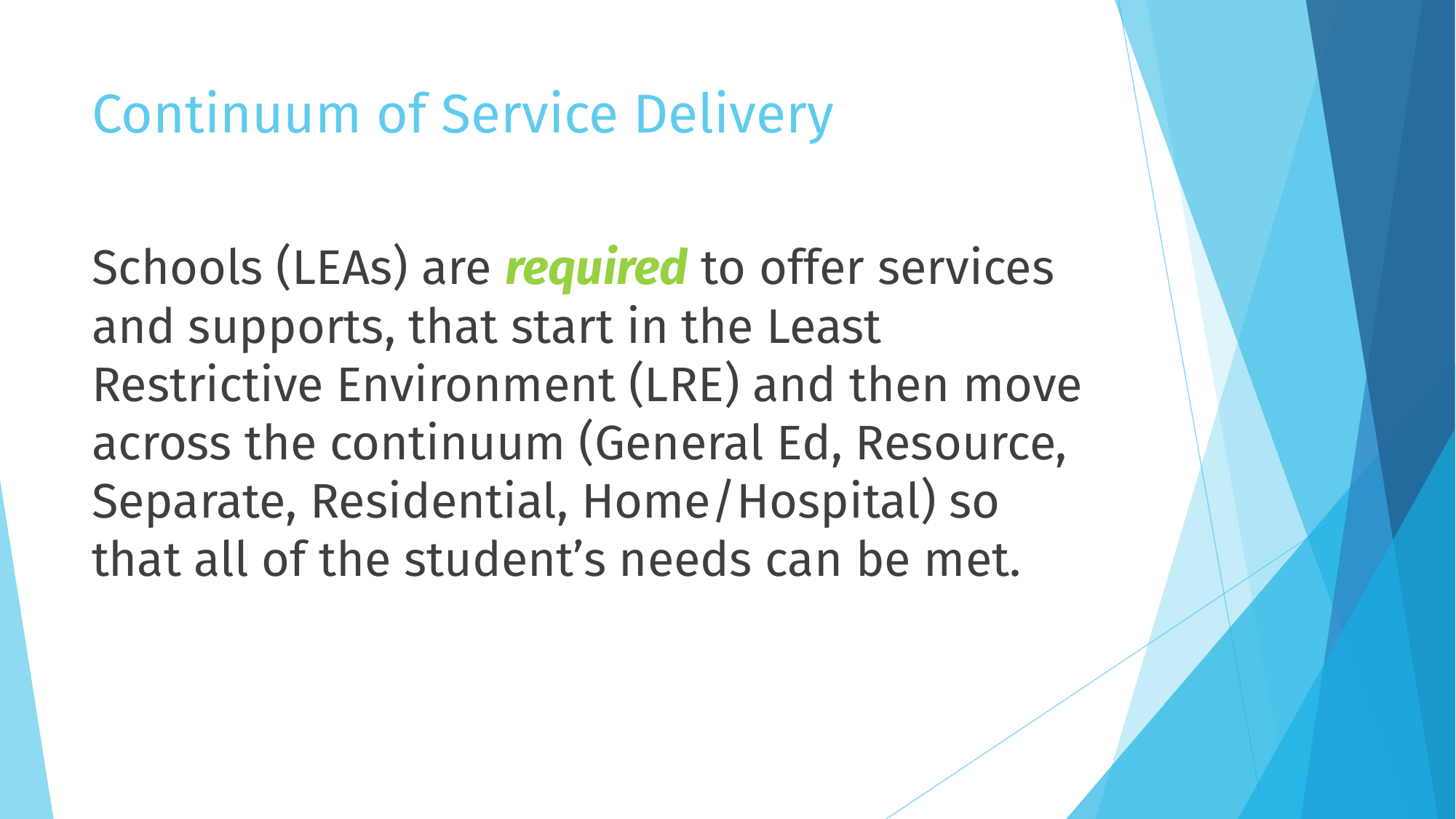

# Continuum of Service Delivery
Schools (LEAs) are required to offer services and supports, that start in the Least Restrictive Environment (LRE) and then move across the continuum (General Ed, Resource, Separate, Residential, Home/Hospital) so that all of the student’s needs can be met.